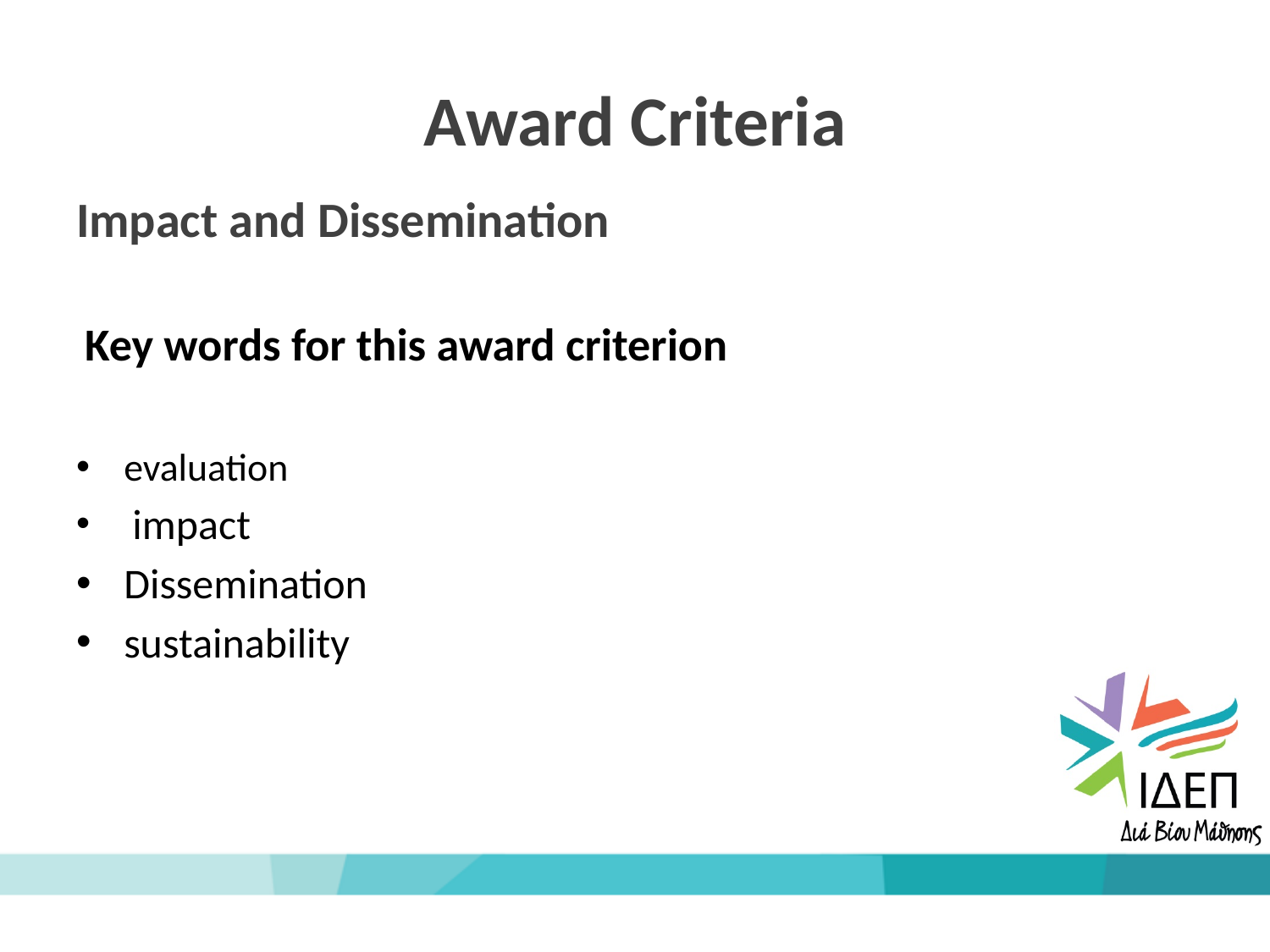

# Award Criteria
Impact and Dissemination

 Key words for this award criterion

evaluation
 impact
Dissemination
sustainability